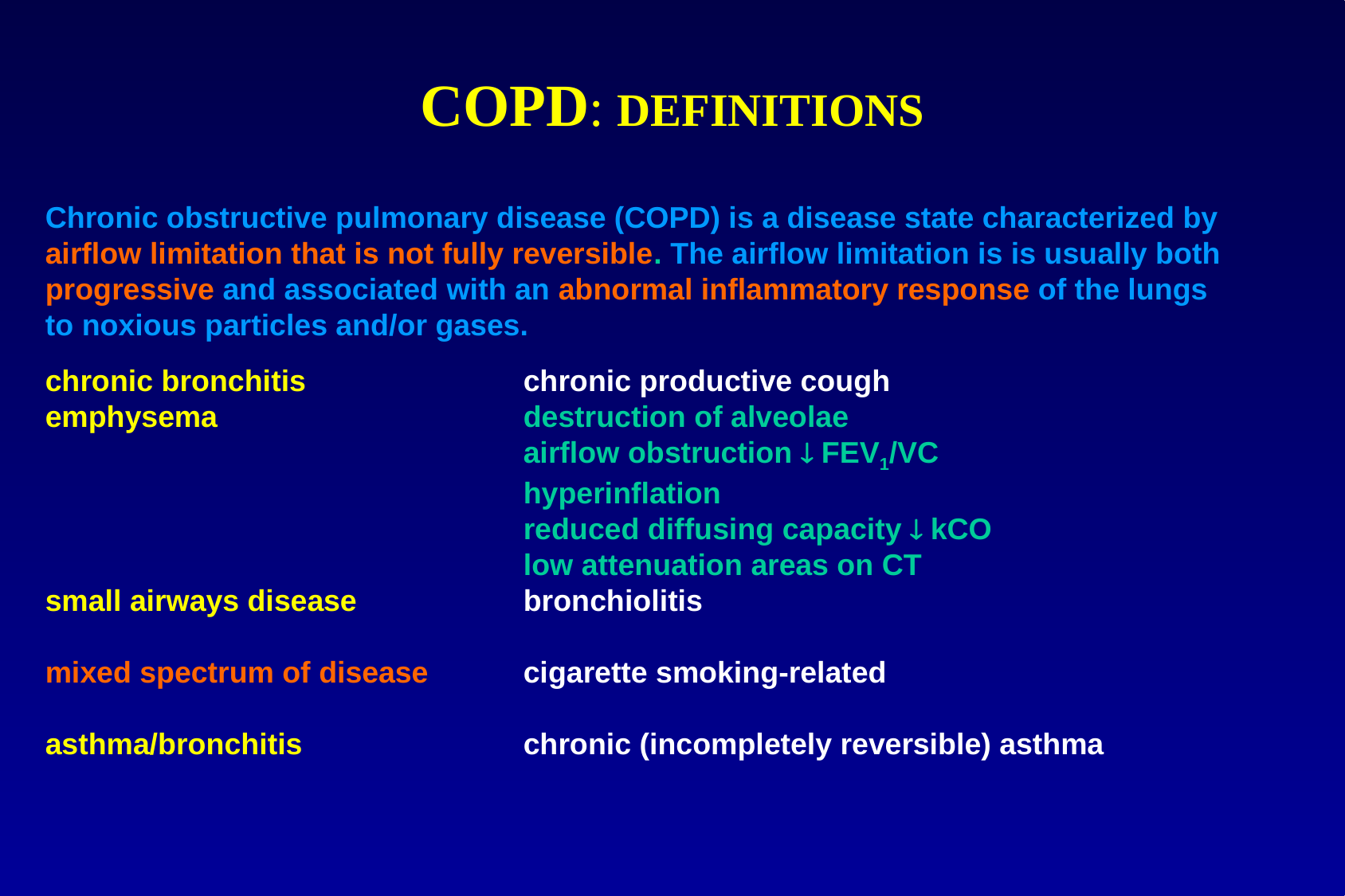

# COPD: DEFINITIONS

Chronic obstructive pulmonary disease (COPD) is a disease state characterized by airflow limitation that is not fully reversible. The airflow limitation is is usually both progressive and associated with an abnormal inflammatory response of the lungs to noxious particles and/or gases.
chronic bronchitis		chronic productive cough
emphysema			destruction of alveolae
				airflow obstruction ↓ FEV1/VC
				hyperinflation
				reduced diffusing capacity ↓ kCO						low attenuation areas on CT
small airways disease		bronchiolitis

mixed spectrum of disease	cigarette smoking-related

asthma/bronchitis		chronic (incompletely reversible) asthma